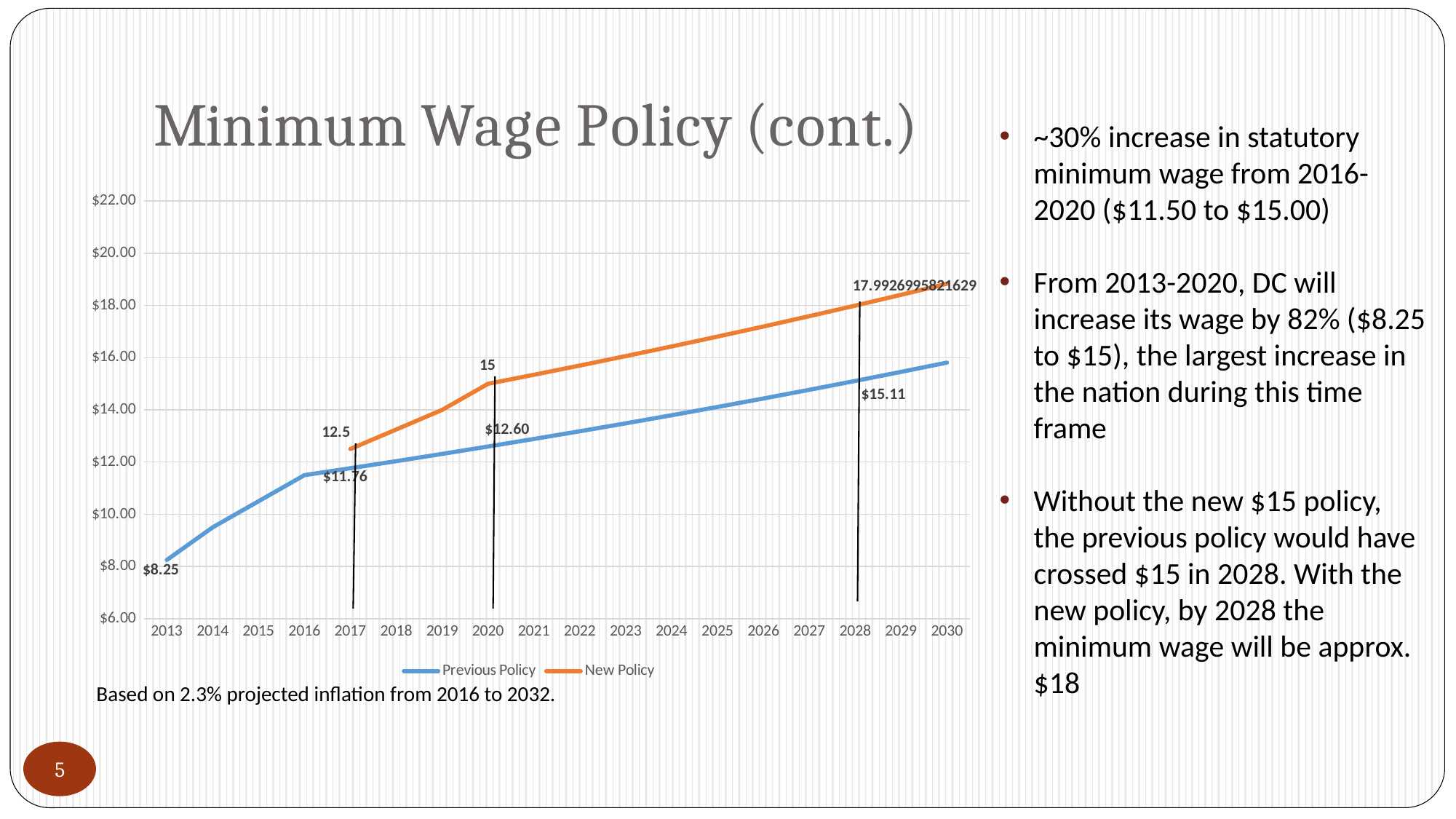

# Minimum Wage Policy (cont.)
~30% increase in statutory minimum wage from 2016-2020 ($11.50 to $15.00)

From 2013-2020, DC will increase its wage by 82% ($8.25 to $15), the largest increase in the nation during this time frame

Without the new $15 policy, the previous policy would have crossed $15 in 2028. With the new policy, by 2028 the minimum wage will be approx. $18

### Chart

| Category | Previous Policy | New Policy |
|---|---|---|
| 2013 | 8.25 | None |
| 2014 | 9.5 | None |
| 2015 | 10.5 | None |
| 2016 | 11.5 | None |
| 2017 | 11.764499999999998 | 12.5 |
| 2018 | 12.035083499999997 | 13.25 |
| 2019 | 12.311890420499996 | 14.0 |
| 2020 | 12.595063900171494 | 15.0 |
| 2021 | 12.884750369875437 | 15.344999999999999 |
| 2022 | 13.18109962838257 | 15.697934999999998 |
| 2023 | 13.484264919835368 | 16.058987504999997 |
| 2024 | 13.79440301299158 | 16.428344217614995 |
| 2025 | 14.111674282290386 | 16.806196134620137 |
| 2026 | 14.436242790783064 | 17.1927386457164 |
| 2027 | 14.768276374971073 | 17.588171634567875 |
| 2028 | 15.107946731595407 | 17.992699582162935 |
| 2029 | 15.4554295064221 | 18.40653167255268 |
| 2030 | 15.810904385069806 | 18.82988190102139 |
Based on 2.3% projected inflation from 2016 to 2032.
5